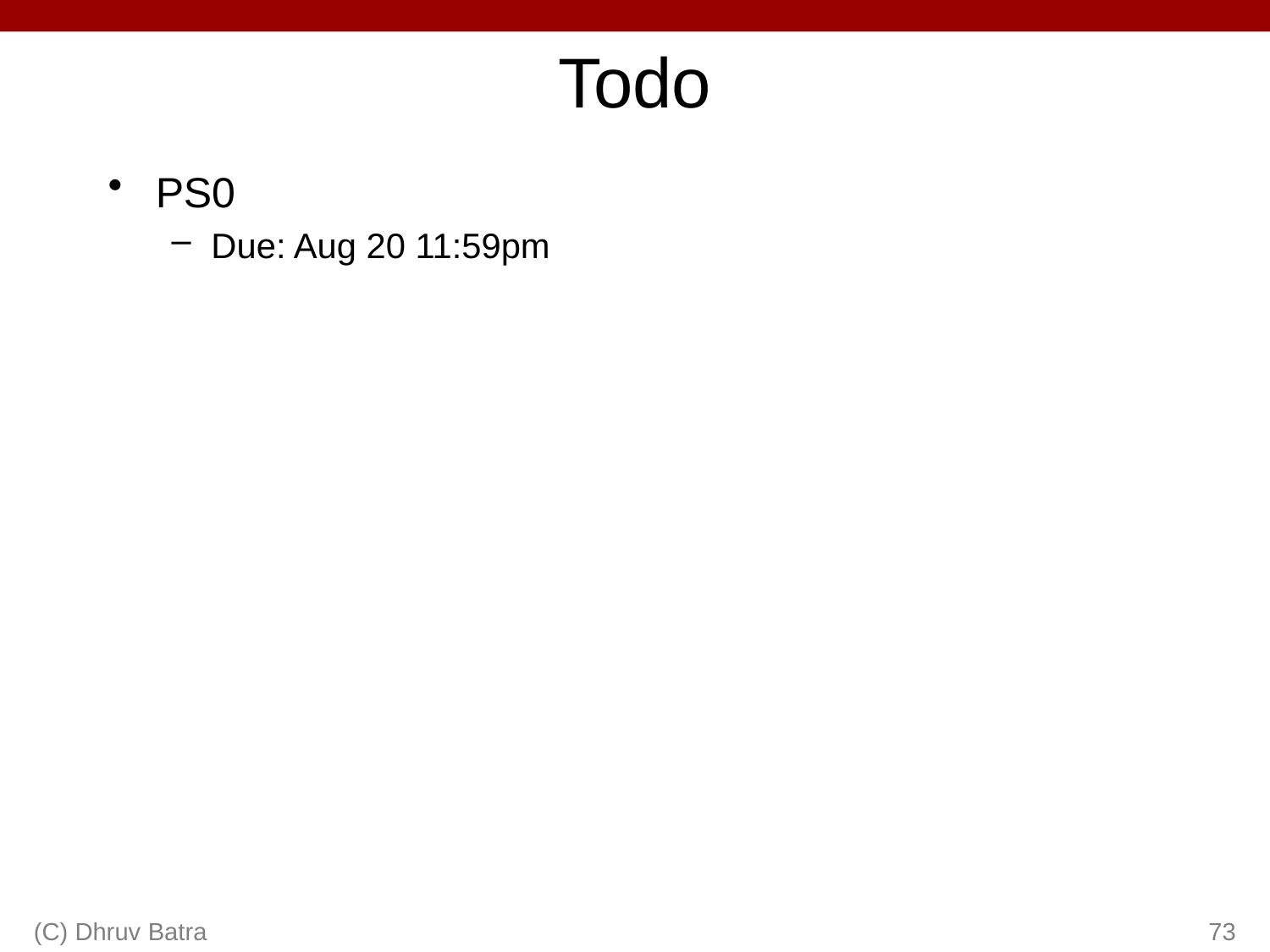

# Todo
PS0
Due: Aug 20 11:59pm

(C) Dhruv Batra
73